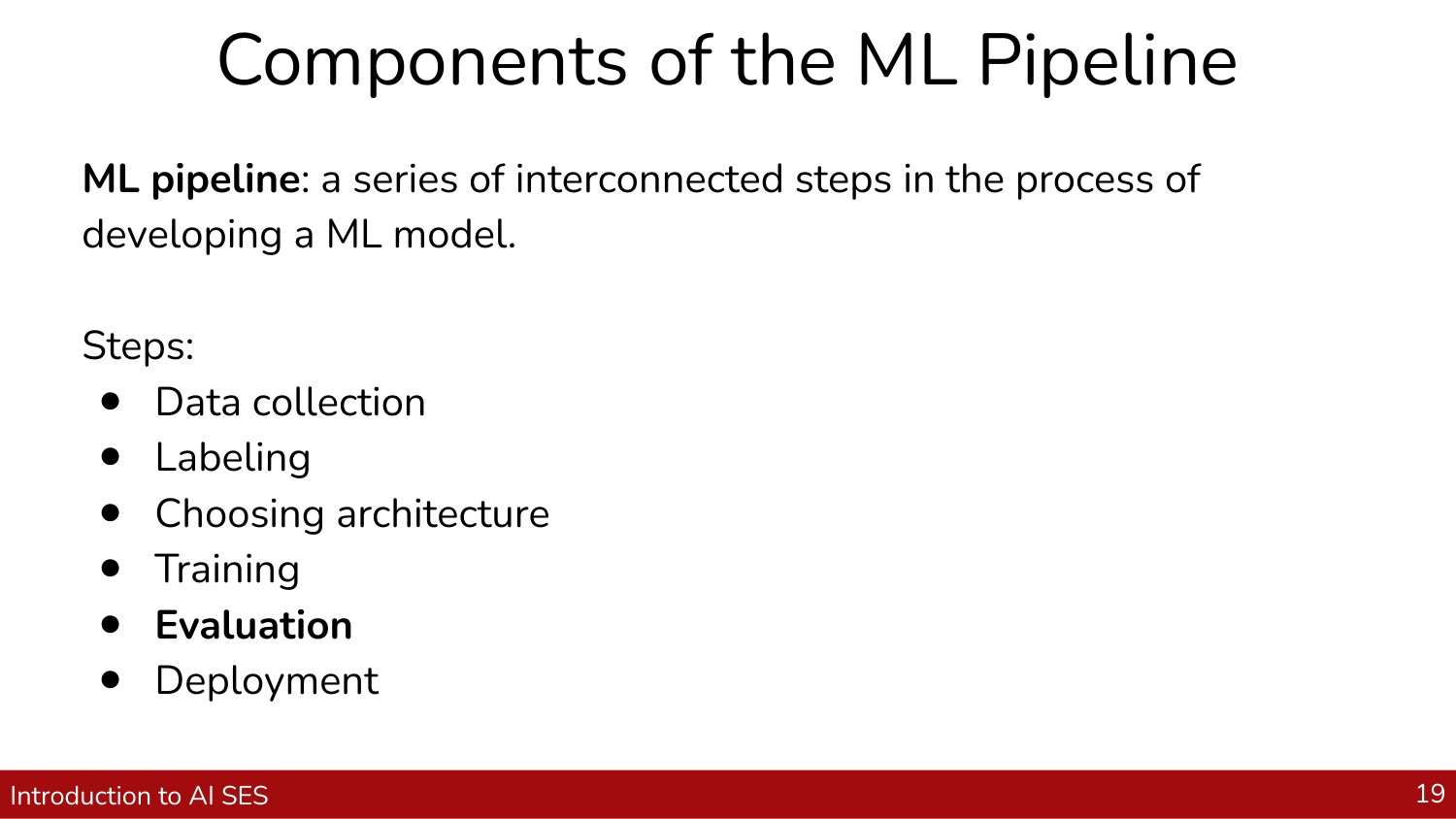

# Components of the ML Pipeline

ML pipeline: a series of interconnected steps in the process of developing a ML model.

Steps:
Data collection
Labeling
Choosing architecture
Training
Evaluation
Deployment

19
Introduction to AI SES